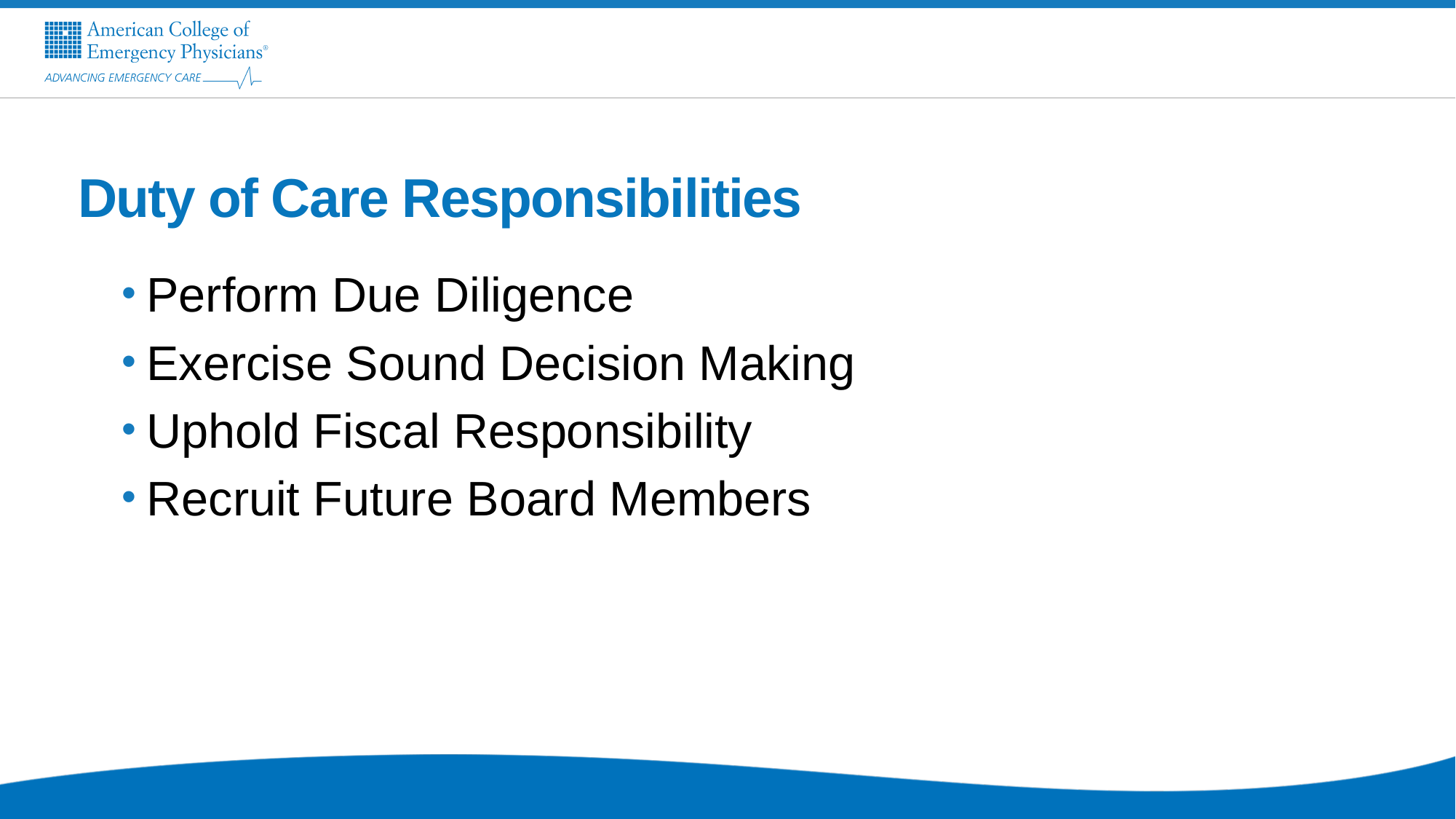

Duty of Care Responsibilities
Perform Due Diligence
Exercise Sound Decision Making
Uphold Fiscal Responsibility
Recruit Future Board Members